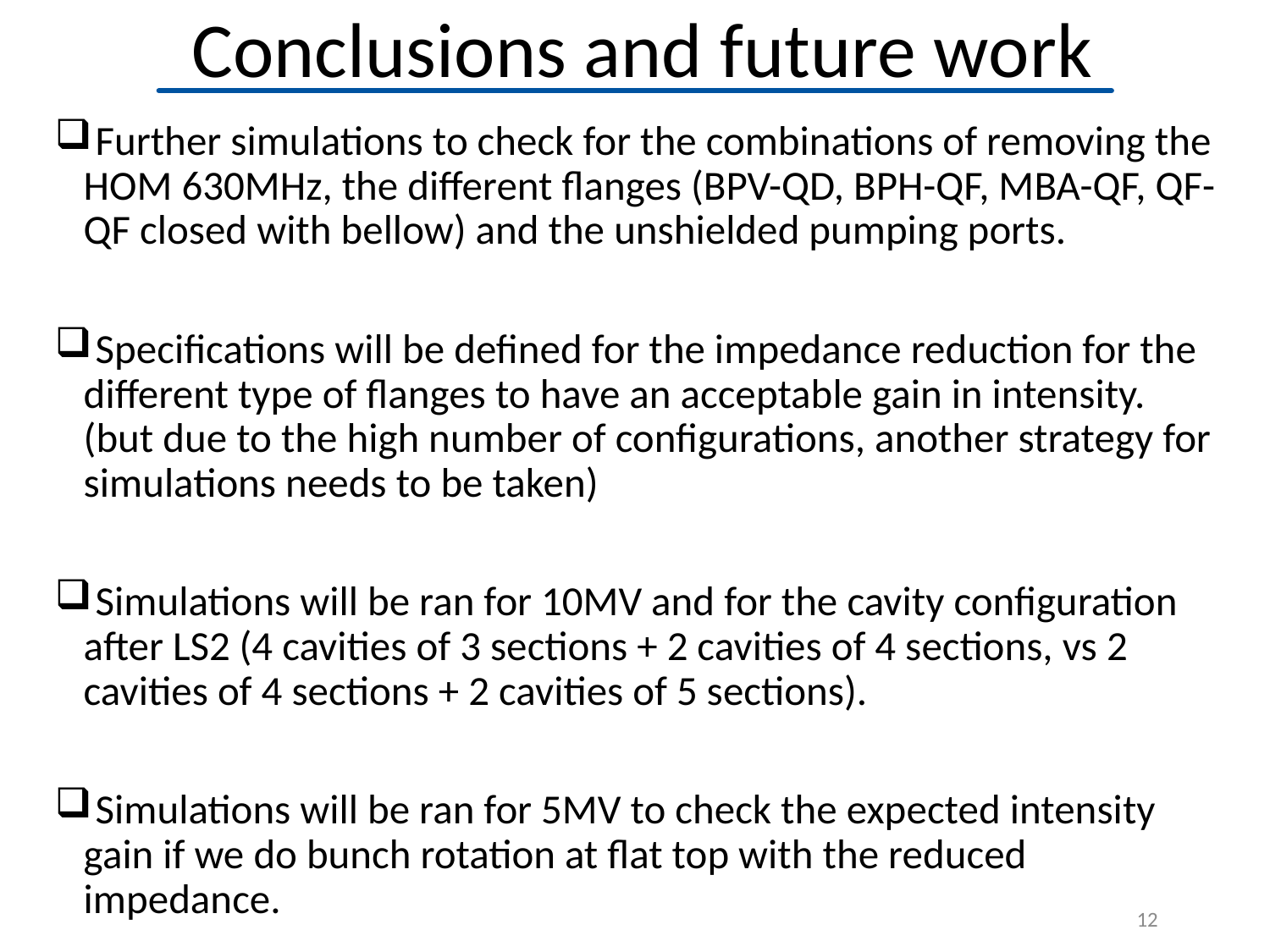

# Conclusions and future work
 Further simulations to check for the combinations of removing the HOM 630MHz, the different flanges (BPV-QD, BPH-QF, MBA-QF, QF-QF closed with bellow) and the unshielded pumping ports.

 Specifications will be defined for the impedance reduction for the different type of flanges to have an acceptable gain in intensity. (but due to the high number of configurations, another strategy for simulations needs to be taken)

 Simulations will be ran for 10MV and for the cavity configuration after LS2 (4 cavities of 3 sections + 2 cavities of 4 sections, vs 2 cavities of 4 sections + 2 cavities of 5 sections).

 Simulations will be ran for 5MV to check the expected intensity gain if we do bunch rotation at flat top with the reduced impedance.
12